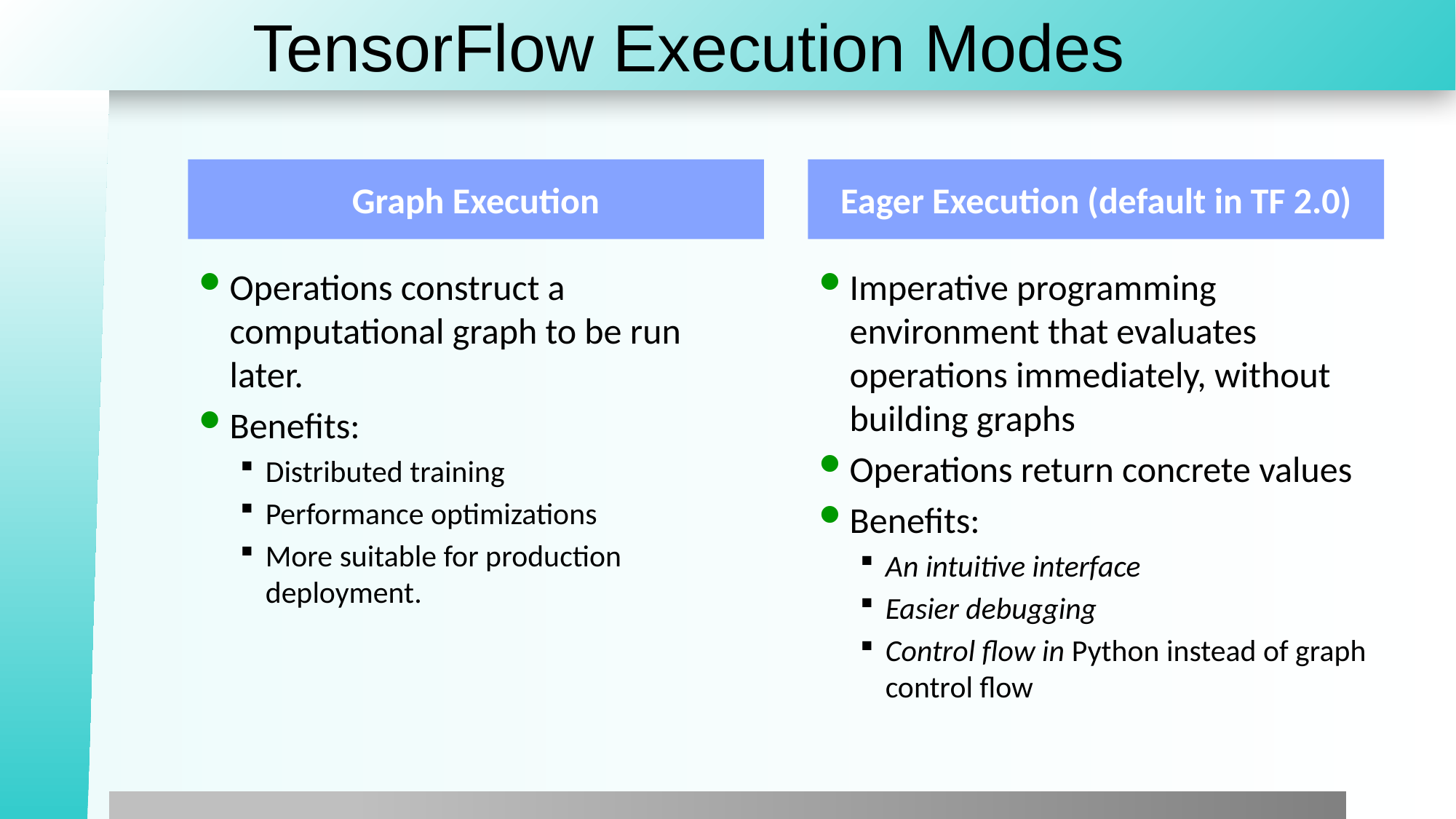

# TensorFlow Execution Modes
Graph Execution
Eager Execution (default in TF 2.0)
Operations construct a computational graph to be run later.
Benefits:
Distributed training
Performance optimizations
More suitable for production deployment.
Imperative programming environment that evaluates operations immediately, without building graphs
Operations return concrete values
Benefits:
An intuitive interface
Easier debugging
Control flow in Python instead of graph control flow